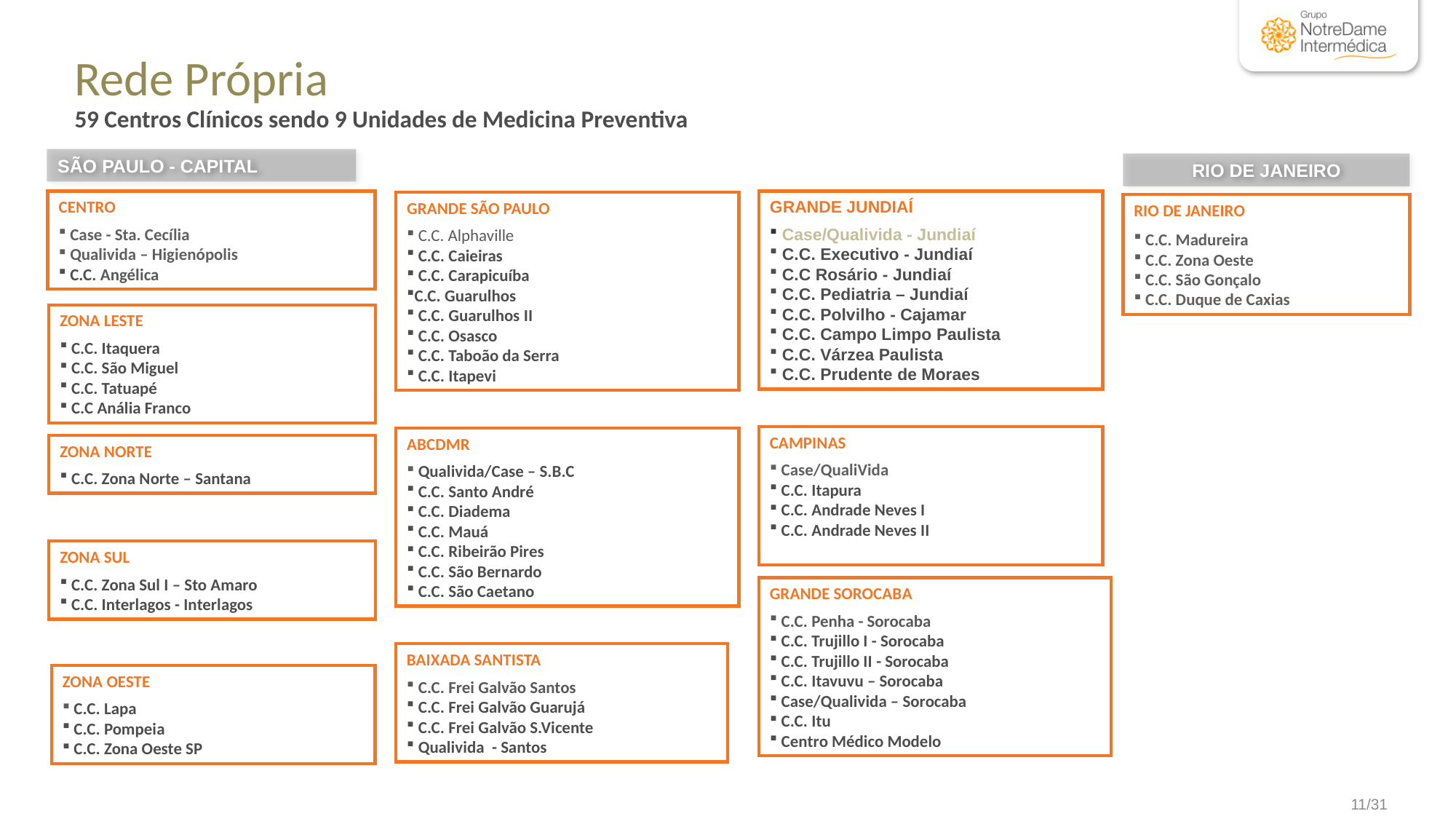

Rede Própria
59 Centros Clínicos sendo 9 Unidades de Medicina Preventiva
SÃO PAULO - CAPITAL
RIO DE JANEIRO
GRANDE SÃO PAULO

 C.C. Alphaville
 C.C. Caieiras
 C.C. Carapicuíba
C.C. Guarulhos
 C.C. Guarulhos II
 C.C. Osasco
 C.C. Taboão da Serra
 C.C. Itapevi
CENTRO

 Case - Sta. Cecília
 Qualivida – Higienópolis
 C.C. Angélica
GRANDE JUNDIAÍ

 Case/Qualivida - Jundiaí
 C.C. Executivo - Jundiaí
 C.C Rosário - Jundiaí
 C.C. Pediatria – Jundiaí
 C.C. Polvilho - Cajamar
 C.C. Campo Limpo Paulista
 C.C. Várzea Paulista
 C.C. Prudente de Moraes
RIO DE JANEIRO

 C.C. Madureira
 C.C. Zona Oeste
 C.C. São Gonçalo
 C.C. Duque de Caxias
ZONA LESTE

 C.C. Itaquera
 C.C. São Miguel
 C.C. Tatuapé
 C.C Anália Franco
CAMPINAS

 Case/QualiVida
 C.C. Itapura
 C.C. Andrade Neves I
 C.C. Andrade Neves II

ABCDMR

 Qualivida/Case – S.B.C
 C.C. Santo André
 C.C. Diadema
 C.C. Mauá
 C.C. Ribeirão Pires
 C.C. São Bernardo
 C.C. São Caetano
ZONA NORTE

 C.C. Zona Norte – Santana
ZONA SUL

 C.C. Zona Sul I – Sto Amaro
 C.C. Interlagos - Interlagos
GRANDE SOROCABA

 C.C. Penha - Sorocaba
 C.C. Trujillo I - Sorocaba
 C.C. Trujillo II - Sorocaba
 C.C. Itavuvu – Sorocaba
 Case/Qualivida – Sorocaba
 C.C. Itu
 Centro Médico Modelo
BAIXADA SANTISTA

 C.C. Frei Galvão Santos
 C.C. Frei Galvão Guarujá
 C.C. Frei Galvão S.Vicente
 Qualivida  - Santos
ZONA OESTE

 C.C. Lapa
 C.C. Pompeia
 C.C. Zona Oeste SP
11/31